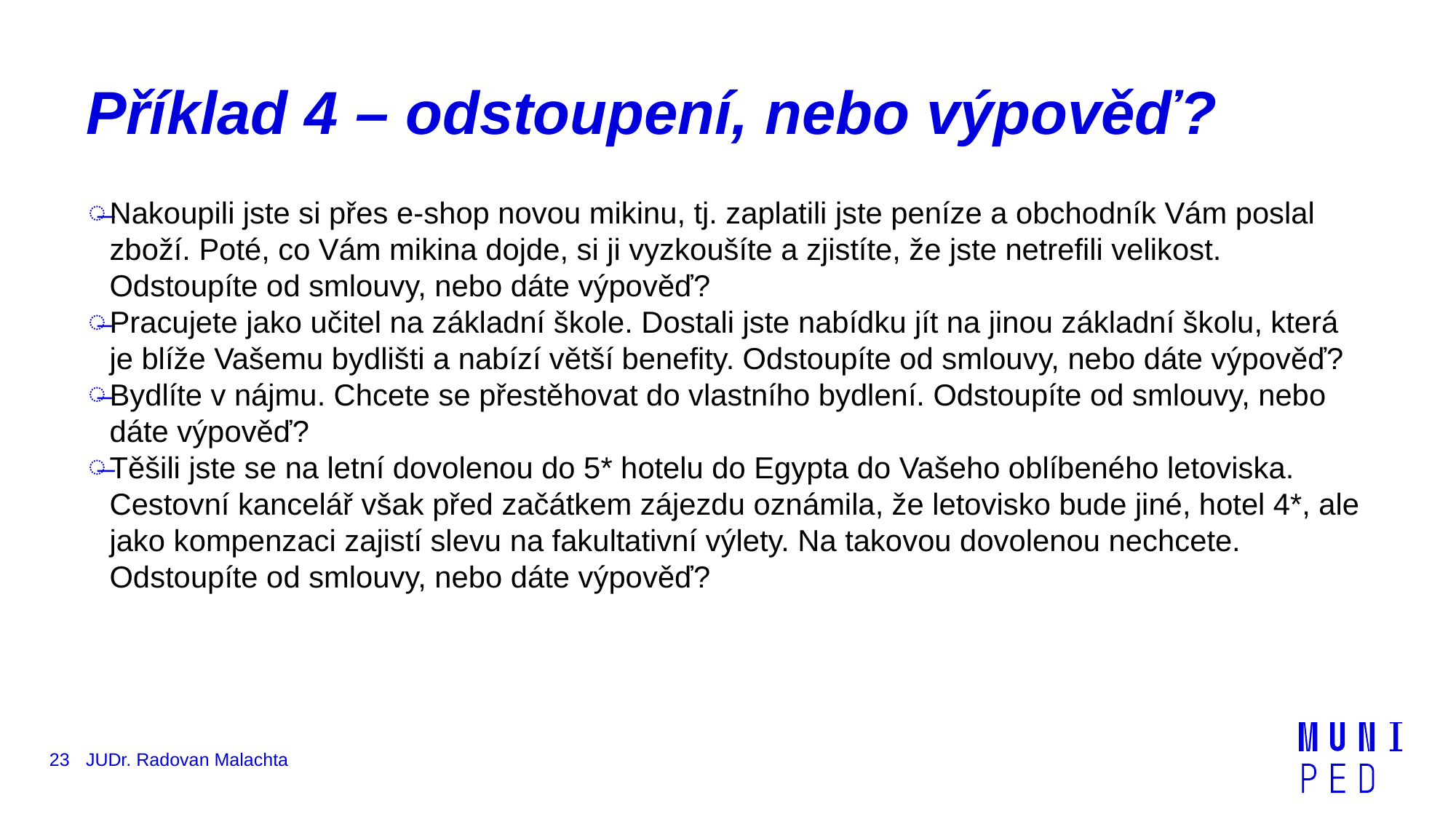

# Příklad 4 – odstoupení, nebo výpověď?
Nakoupili jste si přes e-shop novou mikinu, tj. zaplatili jste peníze a obchodník Vám poslal zboží. Poté, co Vám mikina dojde, si ji vyzkoušíte a zjistíte, že jste netrefili velikost. Odstoupíte od smlouvy, nebo dáte výpověď?
Pracujete jako učitel na základní škole. Dostali jste nabídku jít na jinou základní školu, která je blíže Vašemu bydlišti a nabízí větší benefity. Odstoupíte od smlouvy, nebo dáte výpověď?
Bydlíte v nájmu. Chcete se přestěhovat do vlastního bydlení. Odstoupíte od smlouvy, nebo dáte výpověď?
Těšili jste se na letní dovolenou do 5* hotelu do Egypta do Vašeho oblíbeného letoviska. Cestovní kancelář však před začátkem zájezdu oznámila, že letovisko bude jiné, hotel 4*, ale jako kompenzaci zajistí slevu na fakultativní výlety. Na takovou dovolenou nechcete. Odstoupíte od smlouvy, nebo dáte výpověď?

23
JUDr. Radovan Malachta